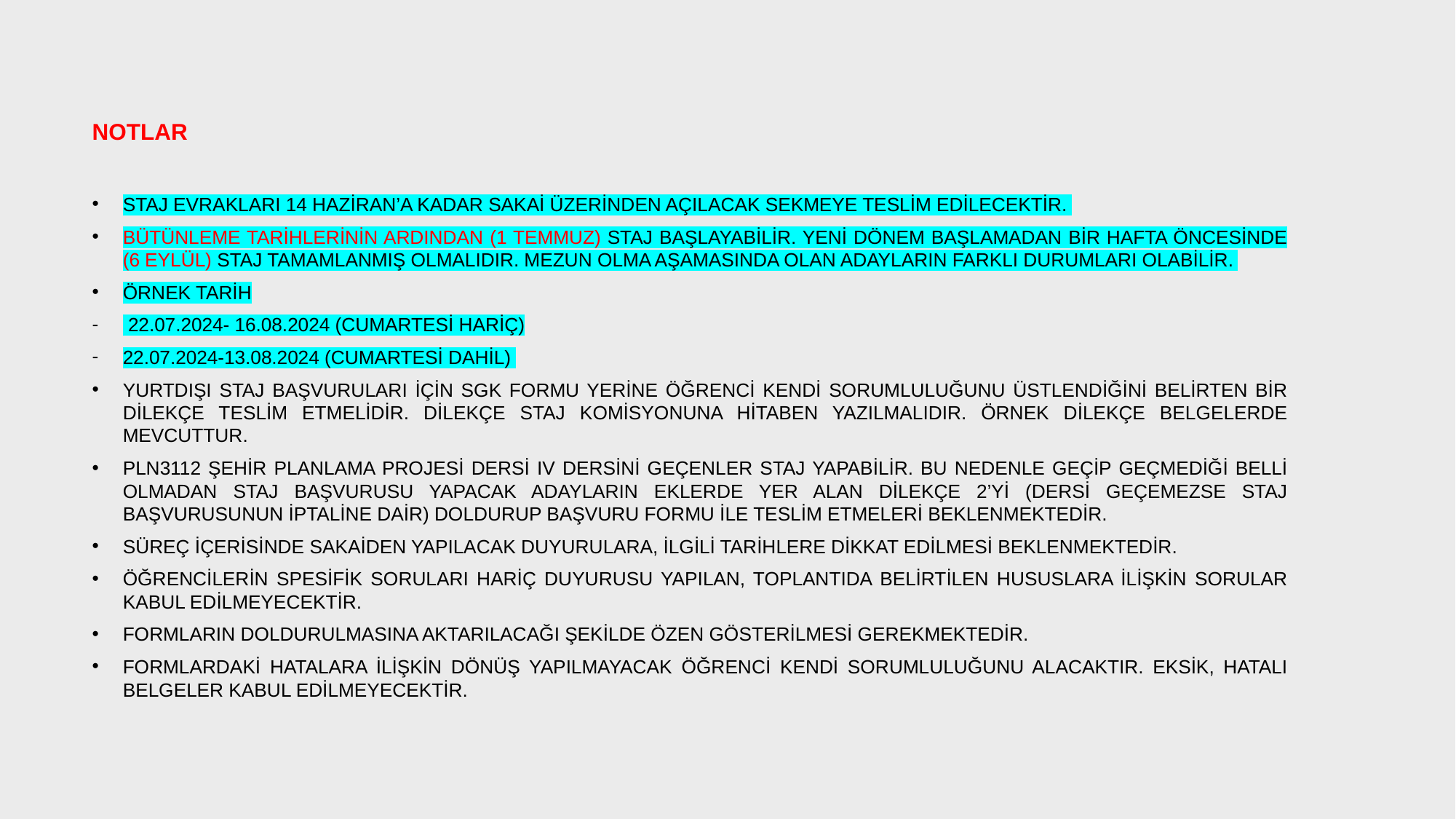

NOTLAR

Staj evrakları 14 haziran’a kadar sakai üzerinden açılacak sekmeye teslim edilecektir.
bütünleme tarihlerinin ardından (1 Temmuz) staj başlayabilir. Yeni dönem başlamadan bir hafta öncesinde (6 EYLÜL) staj tamamlanmış olmalıdır. Mezun olma aşamasında olan adayların farklı durumları olabilir.
Örnek tarih
 22.07.2024- 16.08.2024 (Cumartesi hariç)
22.07.2024-13.08.2024 (Cumartesi dahil)
Yurtdışı staj başvuruları için sgk formu yerine öğrenci kendi sorumluluğunu üstlendiğini belirten bir dilekçe teslim etmelidir. Dilekçe staj komisyonuna hitaben yazılmalıdır. Örnek dilekçe belgelerde mevcuttur.
PLN3112 Şehir Planlama Projesi Dersi IV dersini geçenler staj yapabilir. Bu nedenle geçip geçmediği belli olmadan staj başvurusu yapacak adayların eklerde yer alan dilekçe 2’yi (dersi geçemezse staj başvurusunun iptaline dair) doldurup başvuru formu ile teslim etmeleri beklenmektedir.
süreç içerisinde sakaiden yapılacak duyurulara, ilgili tarihlere dikkat edilmesi beklenmektedir.
öğrencilerin spesifik soruları hariç duyurusu yapılan, toplantıda belirtilen hususlara ilişkin sorular kabul edilmeyecektir.
Formların doldurulmasına aktarılacağı şekilde özen gösterilmesi gerekmektedir.
Formlardaki hatalara ilişkin dönüş yapılmayacak öğrenci kendi sorumluluğunu alacaktır. Eksik, hatalı belgeler kabul edilmeyecektir.